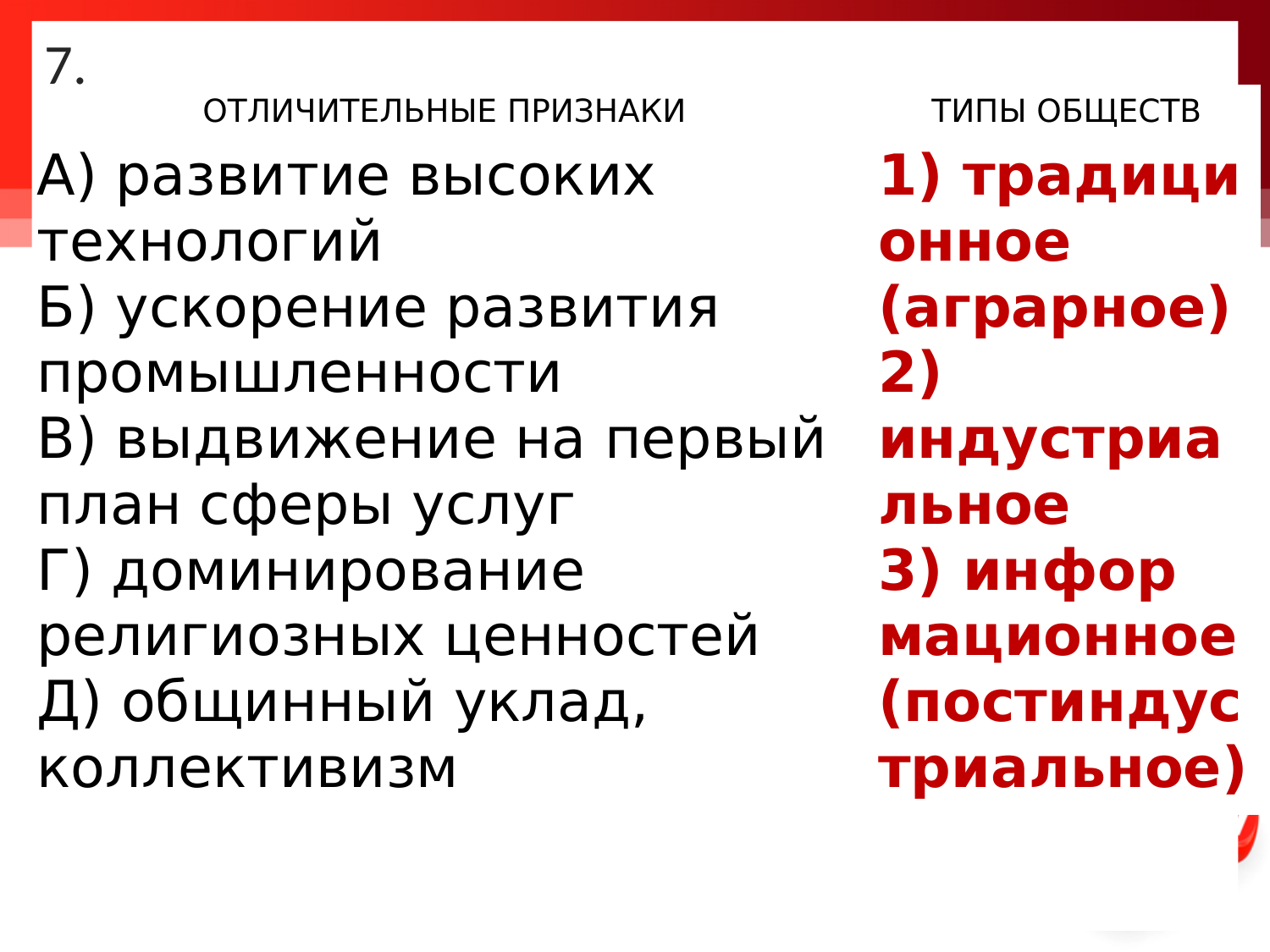

7.

| ОТЛИЧИТЕЛЬНЫЕ ПРИЗНАКИ |  | ТИПЫ ОБЩЕСТВ |
| --- | --- | --- |
| А) раз­ви­тие высоких технологий Б) уско­ре­ние развития промышленности В) вы­дви­же­ние на пер­вый план сферы услуг Г) до­ми­ни­ро­ва­ние религиозных ценностей Д) об­щин­ный уклад, коллективизм |  | 1) тра­ди­ци­он­ное (аграрное) 2) индустриальное 3) ин­фор­ма­ци­он­ное (постиндустриальное) |